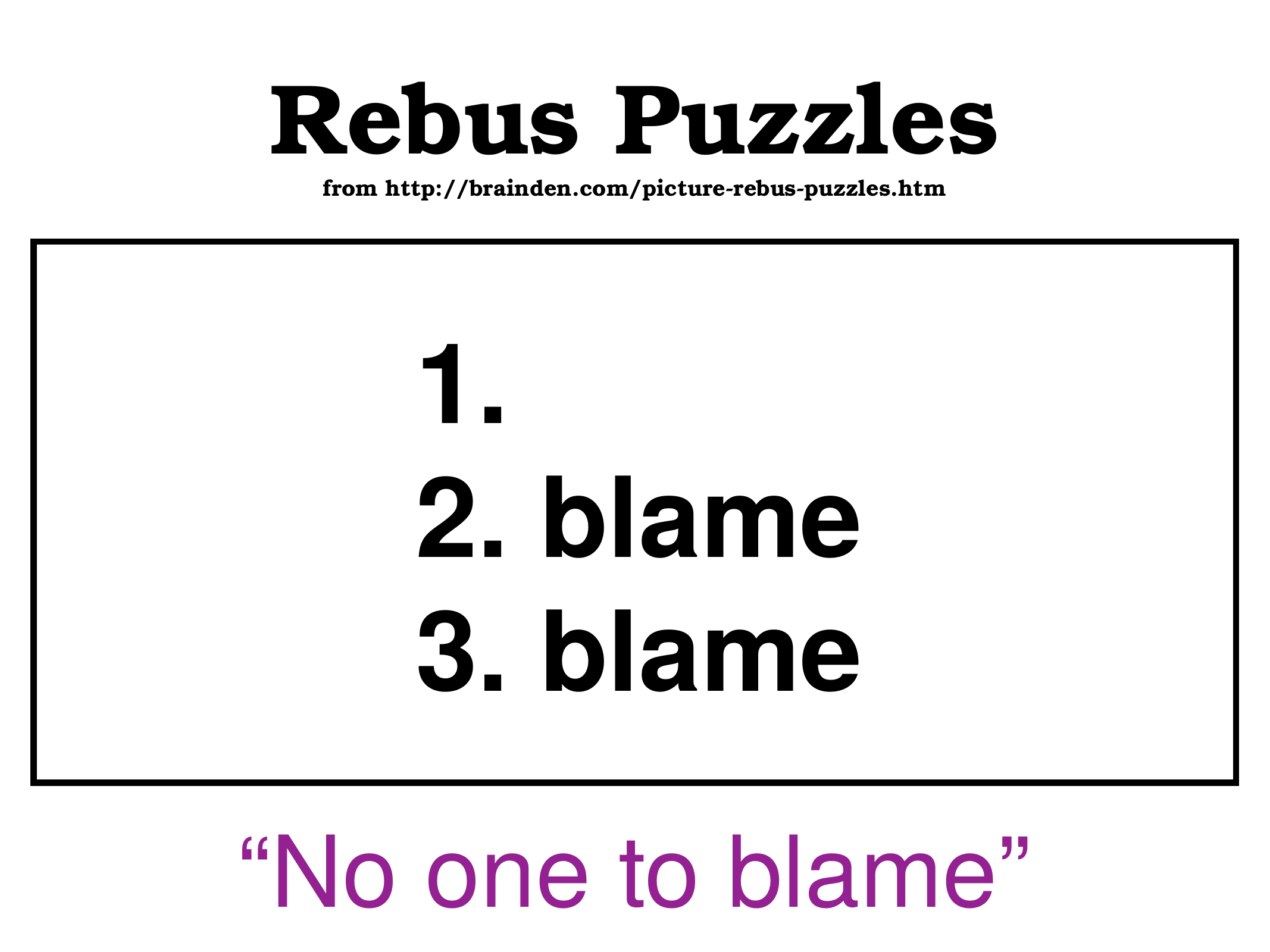

# Rebus Puzzles
from http://brainden.com/picture-rebus-puzzles.htm

1.
2. blame
3. blame
“No one to blame”